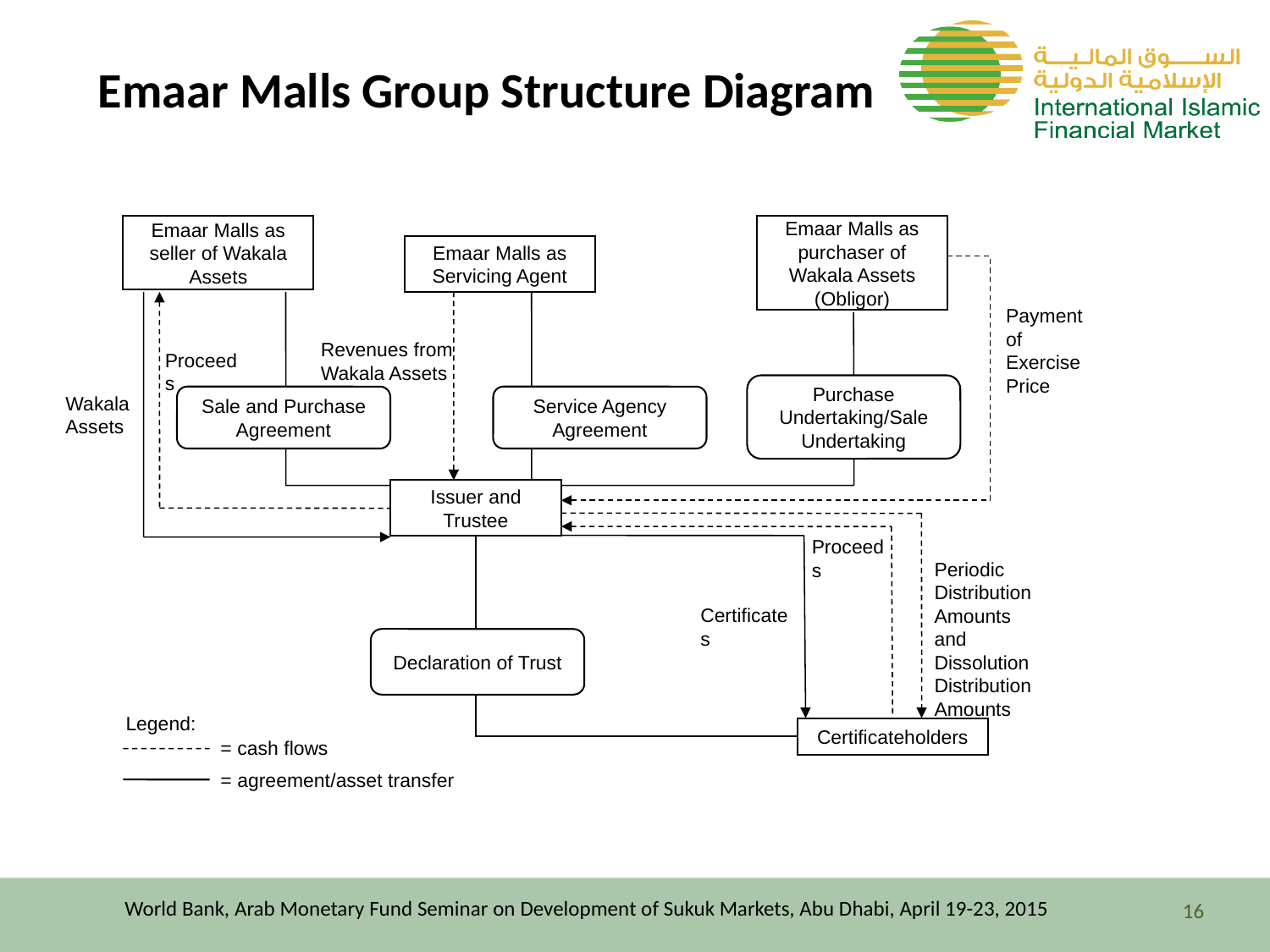

# Emaar Malls Group Structure Diagram

Emaar Malls as seller of Wakala Assets
Emaar Malls as purchaser of Wakala Assets
(Obligor)
Emaar Malls as Servicing Agent

Payment
of
Exercise
Price

Revenues from
Wakala Assets
Proceeds
Purchase Undertaking/Sale Undertaking
Wakala
Assets
Sale and Purchase Agreement
Service Agency Agreement
Issuer and Trustee

Proceeds

Periodic
Distribution
Amounts
and
Dissolution
Distribution
Amounts
Certificates
Declaration of Trust
Legend:
Certificateholders
= cash flows

= agreement/asset transfer

World Bank, Arab Monetary Fund Seminar on Development of Sukuk Markets, Abu Dhabi, April 19-23, 2015
16